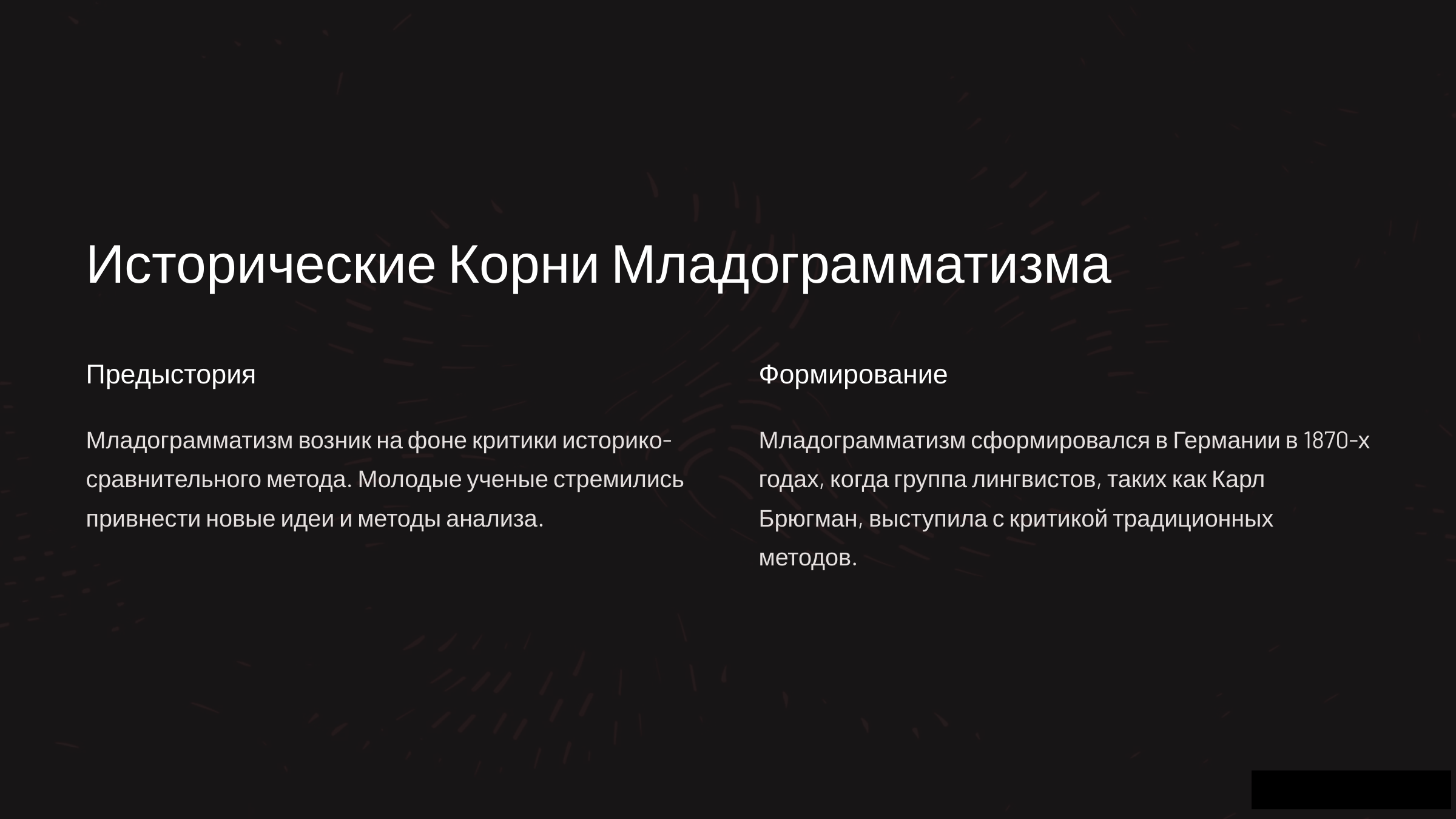

Исторические Корни Младограмматизма
Предыстория
Формирование
Младограмматизм возник на фоне критики историко-сравнительного метода. Молодые ученые стремились привнести новые идеи и методы анализа.
Младограмматизм сформировался в Германии в 1870-х годах, когда группа лингвистов, таких как Карл Брюгман, выступила с критикой традиционных методов.